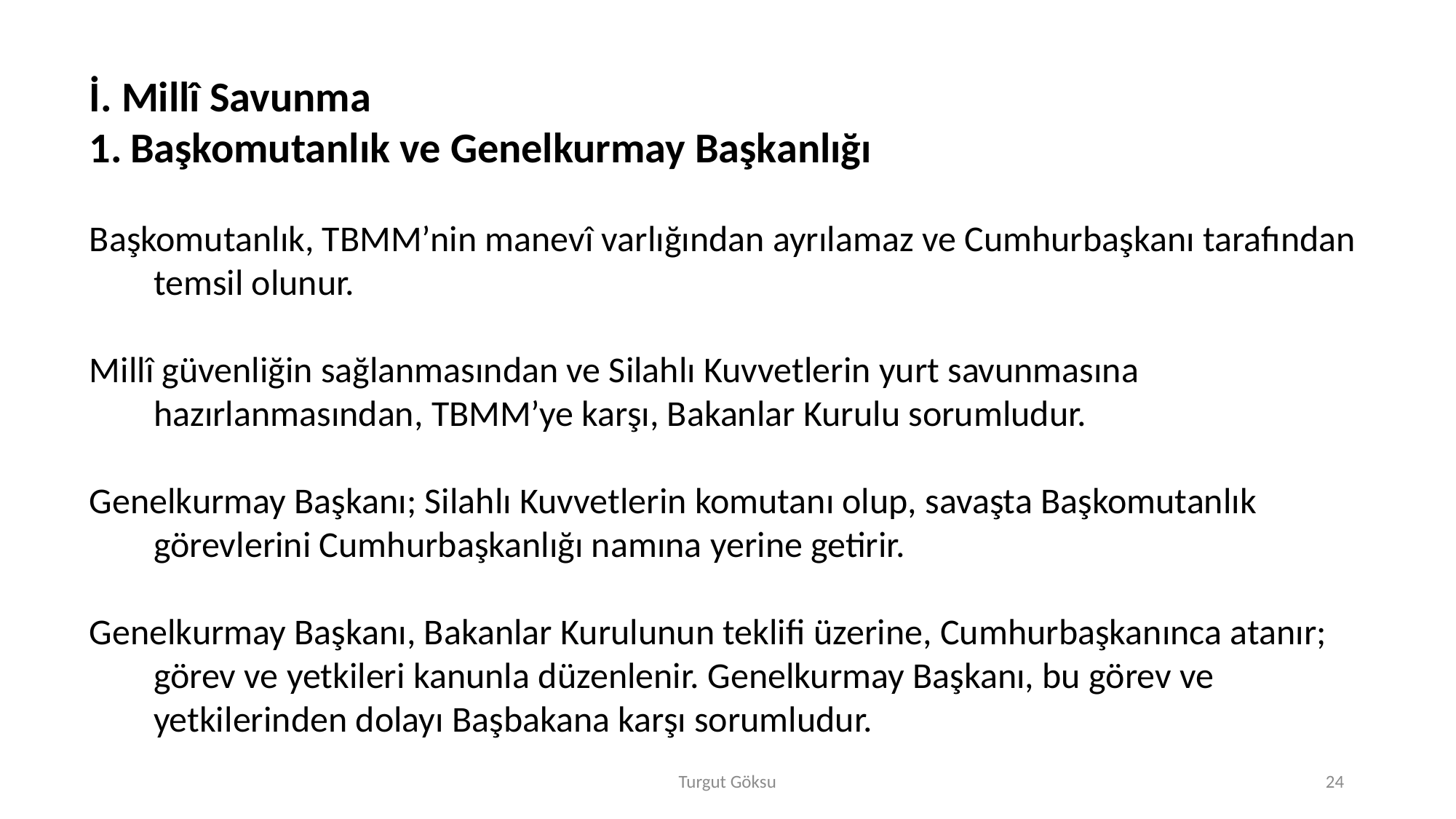

İ. Millî Savunma
Başkomutanlık ve Genelkurmay Başkanlığı

Başkomutanlık, TBMM’nin manevî varlığından ayrılamaz ve Cumhurbaşkanı tarafından temsil olunur.

Millî güvenliğin sağlanmasından ve Silahlı Kuvvetlerin yurt savunmasına hazırlanmasından, TBMM’ye karşı, Bakanlar Kurulu sorumludur.

Genelkurmay Başkanı; Silahlı Kuvvetlerin komutanı olup, savaşta Başkomutanlık görevlerini Cumhurbaşkanlığı namına yerine getirir.

Genelkurmay Başkanı, Bakanlar Kurulunun teklifi üzerine, Cumhurbaşkanınca atanır; görev ve yetkileri kanunla düzenlenir. Genelkurmay Başkanı, bu görev ve yetkilerinden dolayı Başbakana karşı sorumludur.
Turgut Göksu
24